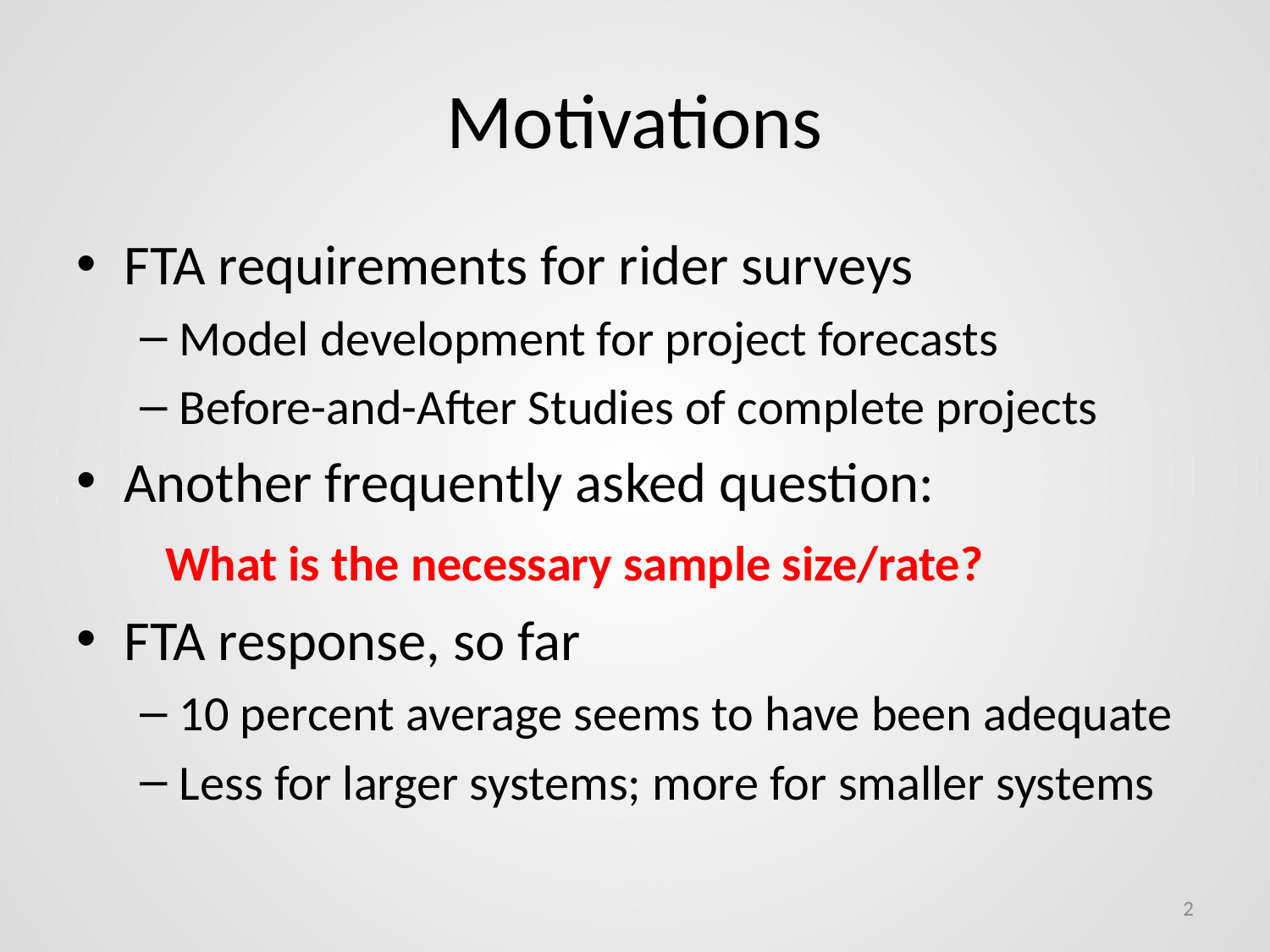

# Motivations
FTA requirements for rider surveys
Model development for project forecasts
Before-and-After Studies of complete projects
Another frequently asked question:
       What is the necessary sample size/rate?
FTA response, so far
10 percent average seems to have been adequate
Less for larger systems; more for smaller systems
2